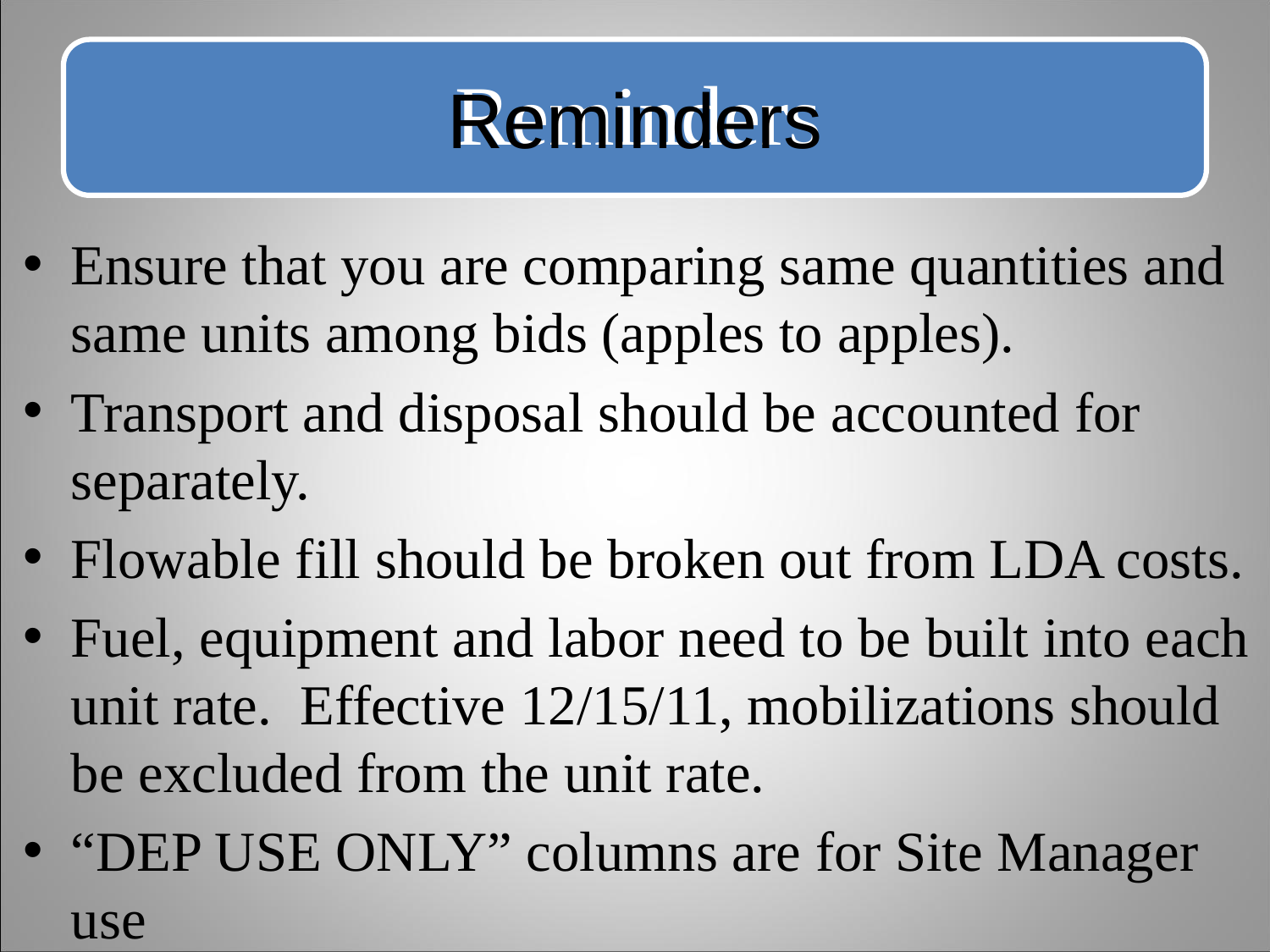

Reminders
# Reminders
Ensure that you are comparing same quantities and same units among bids (apples to apples).
Transport and disposal should be accounted for separately.
Flowable fill should be broken out from LDA costs.
Fuel, equipment and labor need to be built into each unit rate.  Effective 12/15/11, mobilizations should be excluded from the unit rate.
“DEP USE ONLY” columns are for Site Manager use